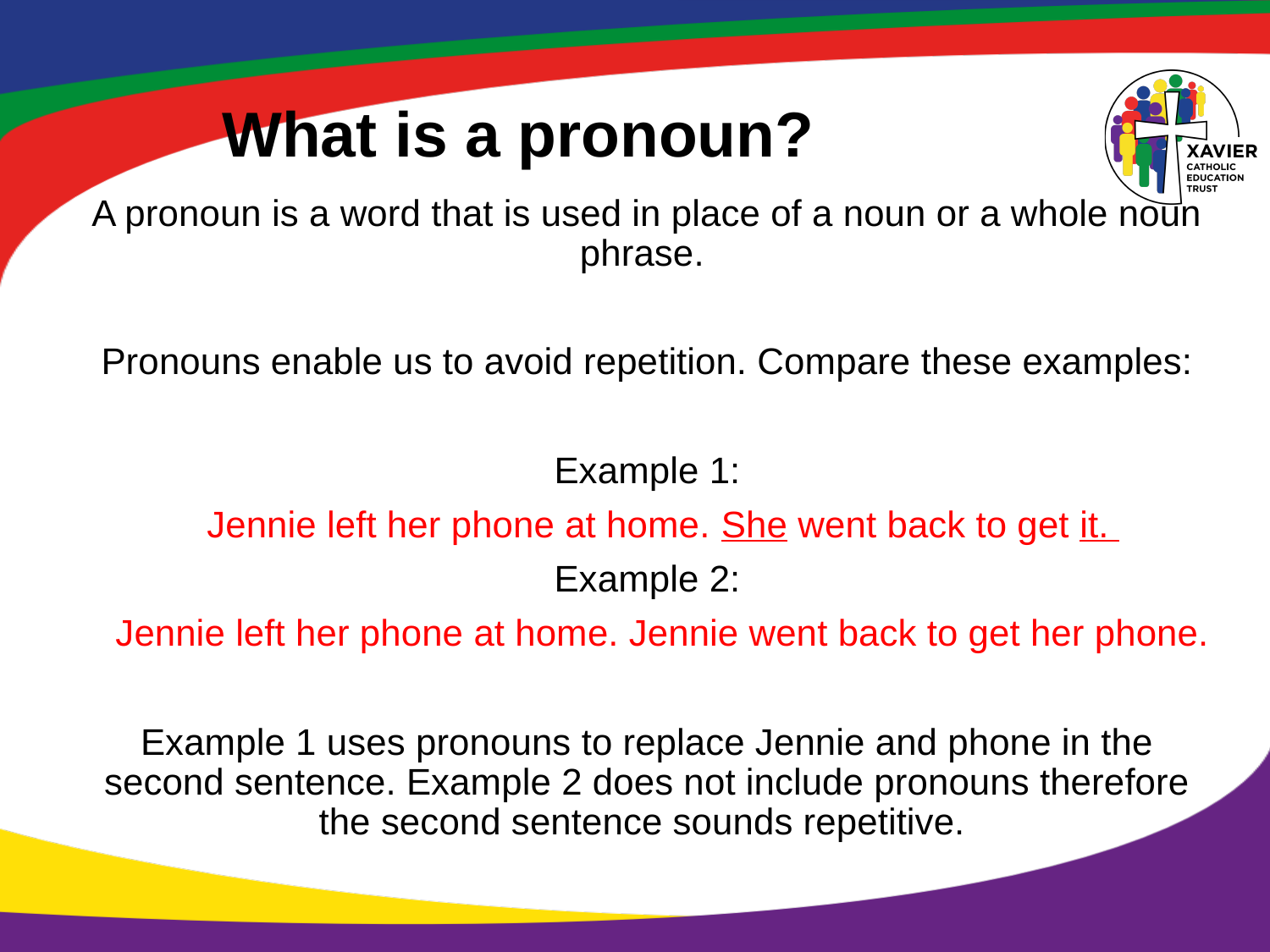

# What is a pronoun?
A pronoun is a word that is used in place of a noun or a whole noun phrase.

Pronouns enable us to avoid repetition. Compare these examples:

Example 1:
   Jennie left her phone at home. She went back to get it.
Example 2:
   Jennie left her phone at home. Jennie went back to get her phone.

Example 1 uses pronouns to replace Jennie and phone in the second sentence. Example 2 does not include pronouns therefore the second sentence sounds repetitive.